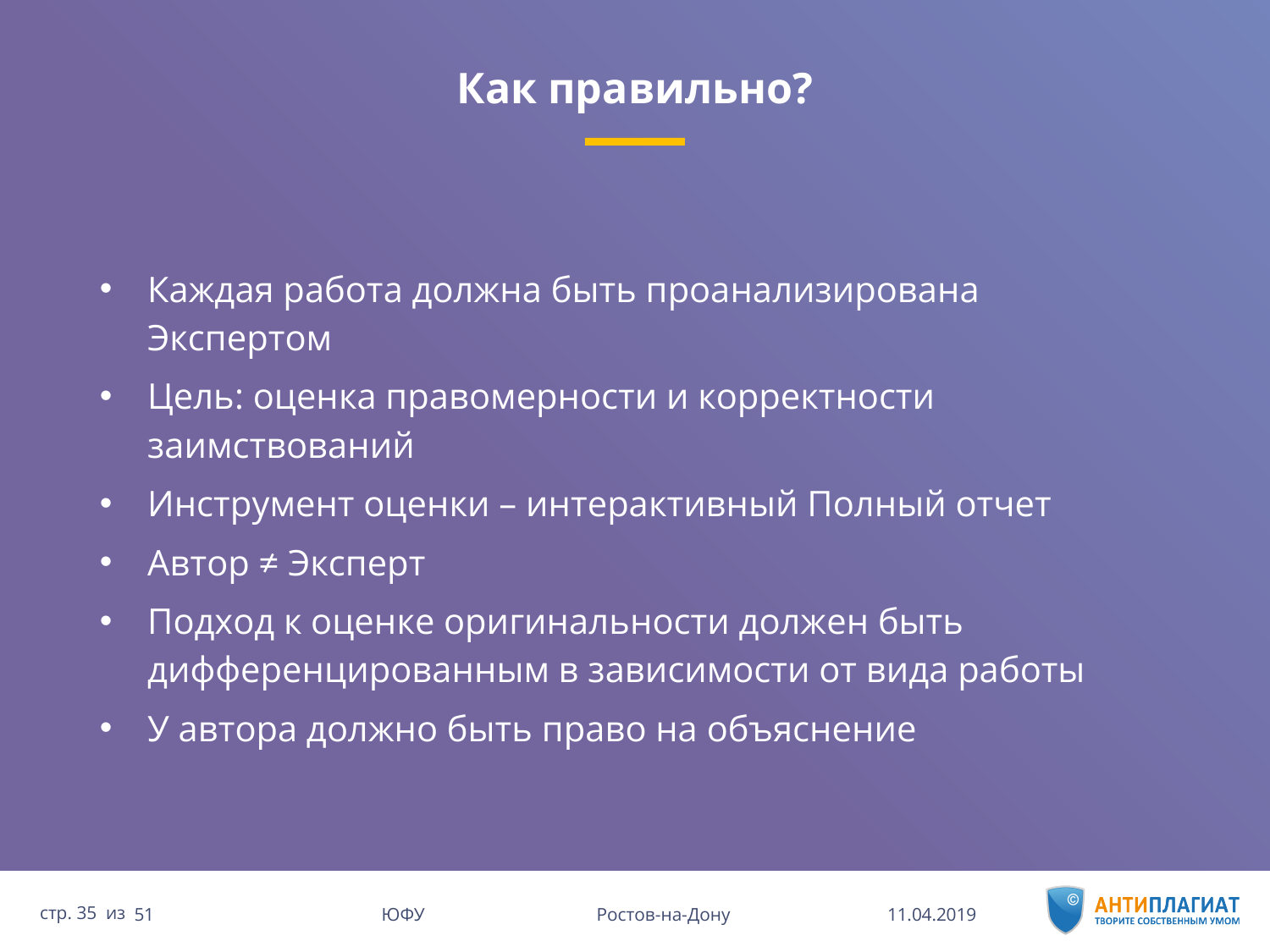

# Как правильно?
Каждая работа должна быть проанализирована Экспертом
Цель: оценка правомерности и корректности заимствований
Инструмент оценки – интерактивный Полный отчет
Автор ≠ Эксперт
Подход к оценке оригинальности должен быть дифференцированным в зависимости от вида работы
У автора должно быть право на объяснение
11.04.2019
51                                                 ЮФУ                                     Ростов-на-Дону
стр. 35  из